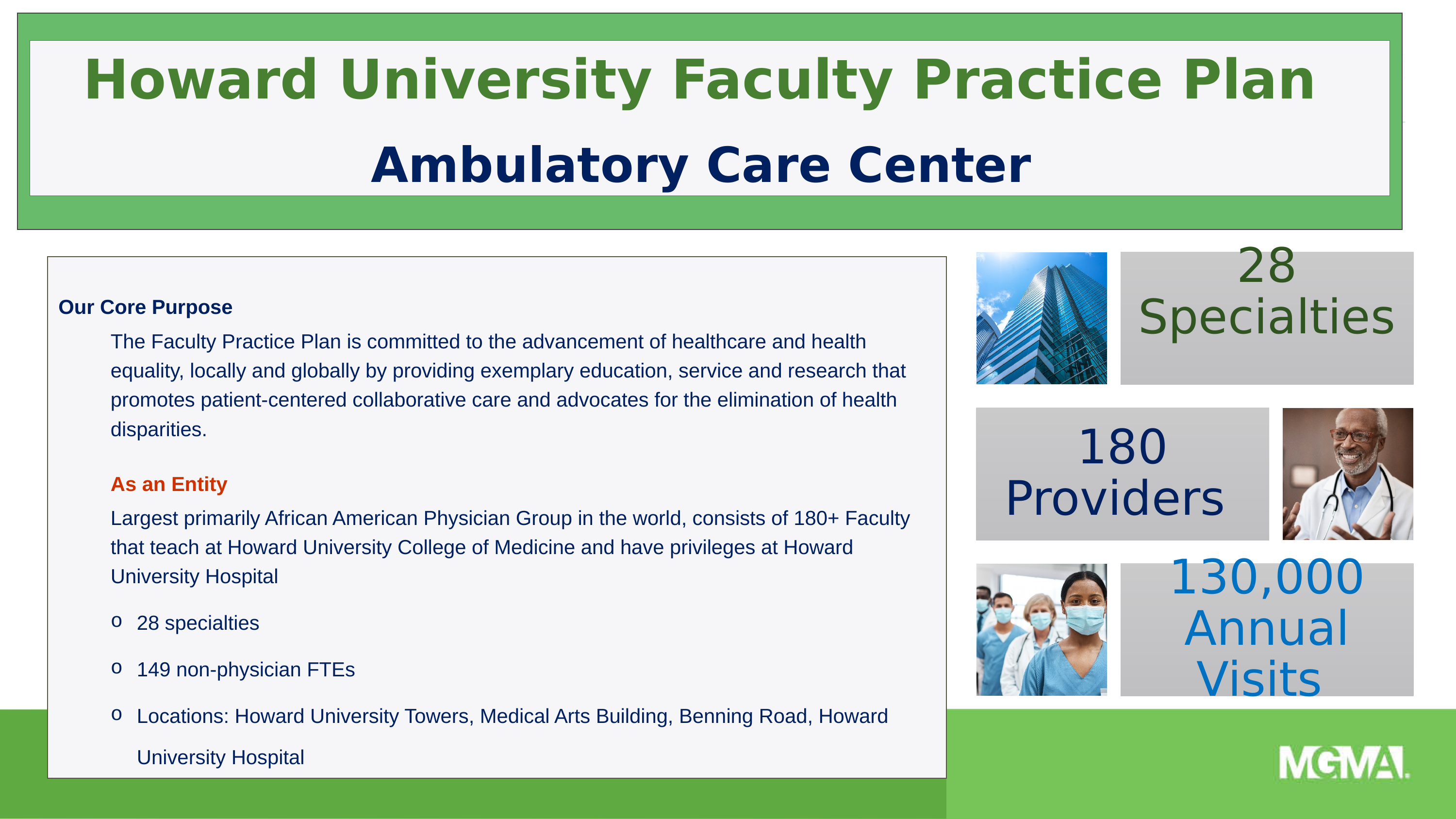

Howard University Faculty Practice Plan

Ambulatory Care Center
28 Specialties
180 Providers
130,000 Annual Visits

Our Core Purpose
The Faculty Practice Plan is committed to the advancement of healthcare and health equality, locally and globally by providing exemplary education, service and research that promotes patient-centered collaborative care and advocates for the elimination of health disparities.

As an Entity
Largest primarily African American Physician Group in the world, consists of 180+ Faculty that teach at Howard University College of Medicine and have privileges at Howard University Hospital
28 specialties
149 non-physician FTEs
Locations: Howard University Towers, Medical Arts Building, Benning Road, Howard University Hospital